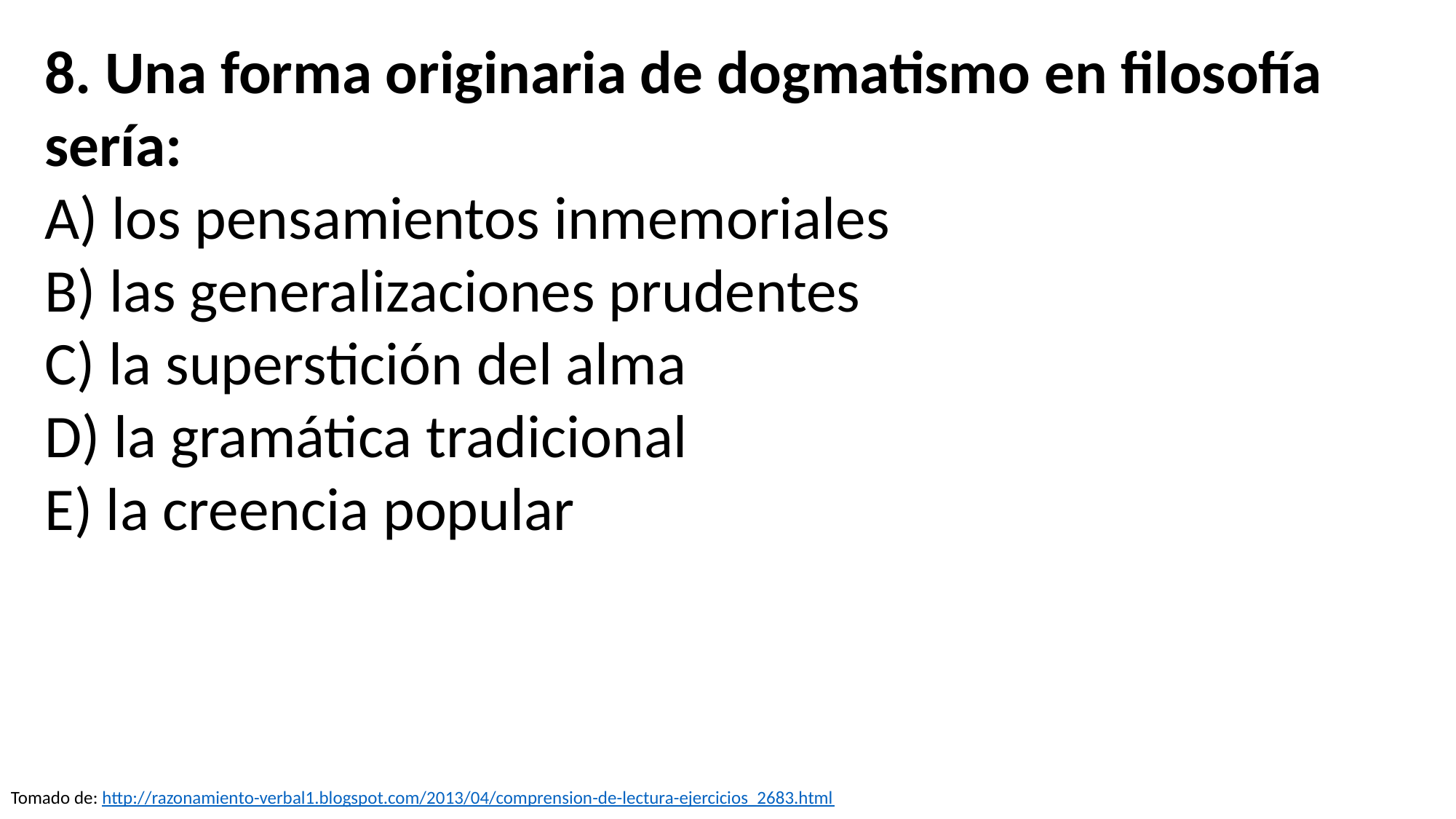

8. Una forma originaria de dogmatismo en filosofía sería:
A) los pensamientos inmemoriales
B) las generalizaciones prudentes
C) la superstición del alma
D) la gramática tradicional
E) la creencia popular
Tomado de: http://razonamiento-verbal1.blogspot.com/2013/04/comprension-de-lectura-ejercicios_2683.html